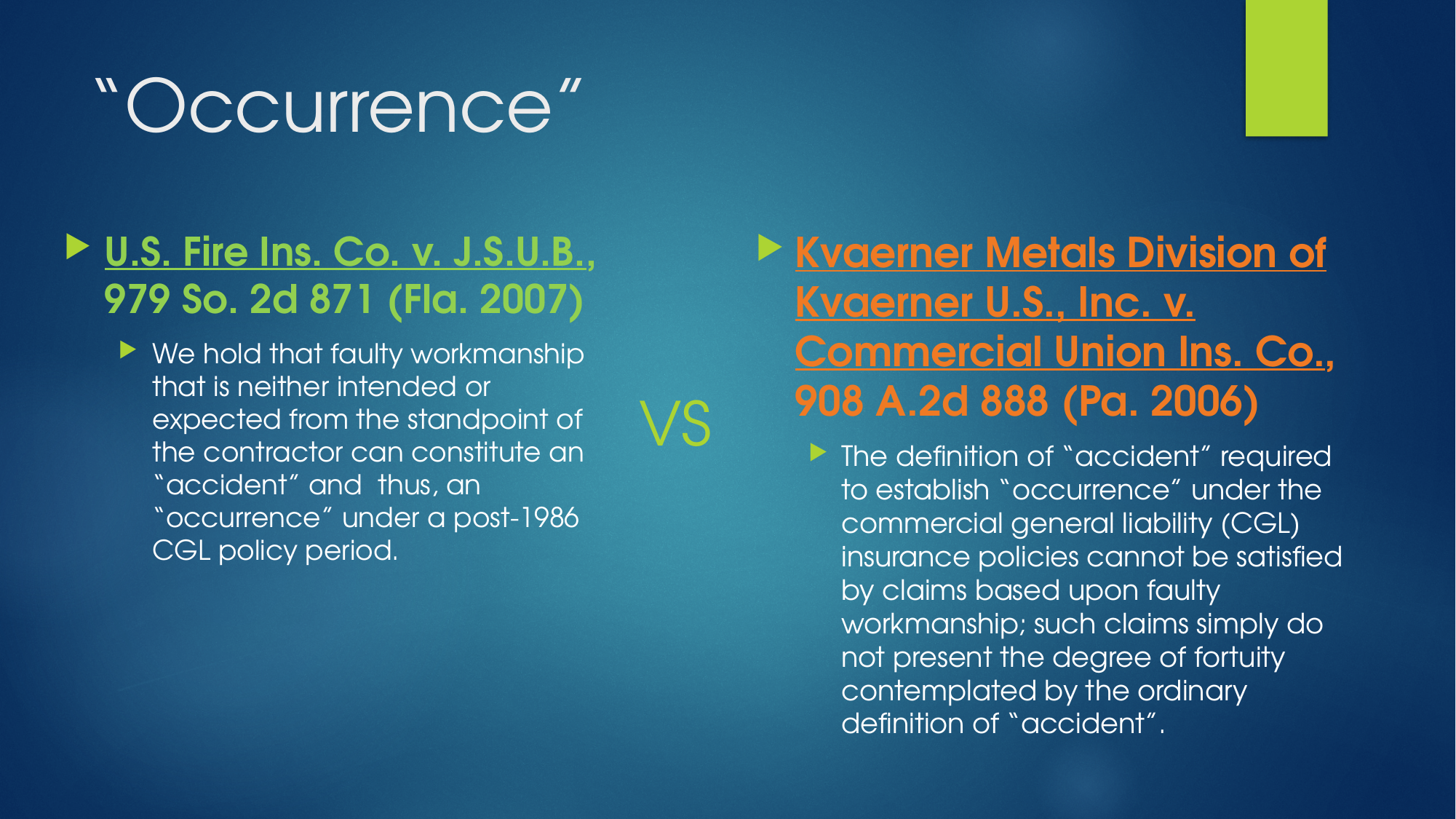

# “Occurrence”
U.S. Fire Ins. Co. v. J.S.U.B., 979 So. 2d 871 (Fla. 2007)
We hold that faulty workmanship that is neither intended or expected from the standpoint of the contractor can constitute an “accident” and  thus, an “occurrence” under a post-1986 CGL policy period.
Kvaerner Metals Division of Kvaerner U.S., Inc. v. Commercial Union Ins. Co., 908 A.2d 888 (Pa. 2006)
The definition of “accident” required to establish “occurrence” under the commercial general liability (CGL) insurance policies cannot be satisfied by claims based upon faulty workmanship; such claims simply do not present the degree of fortuity contemplated by the ordinary definition of “accident”.

VS